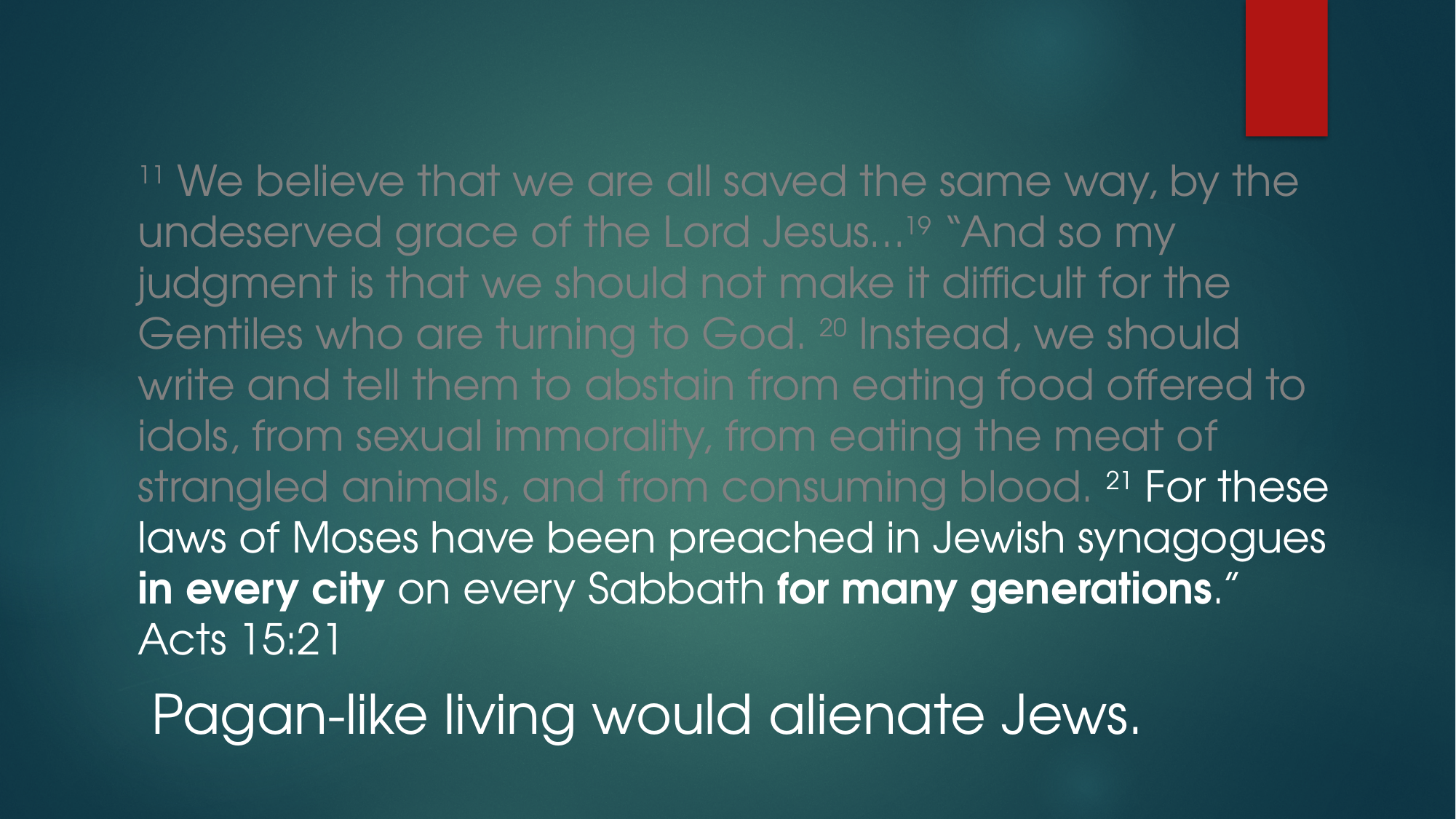

11 We believe that we are all saved the same way, by the undeserved grace of the Lord Jesus…19 “And so my judgment is that we should not make it difficult for the Gentiles who are turning to God. 20 Instead, we should write and tell them to abstain from eating food offered to idols, from sexual immorality, from eating the meat of strangled animals, and from consuming blood. 21 For these laws of Moses have been preached in Jewish synagogues in every city on every Sabbath for many generations.” Acts 15:21
Pagan-like living would alienate Jews.